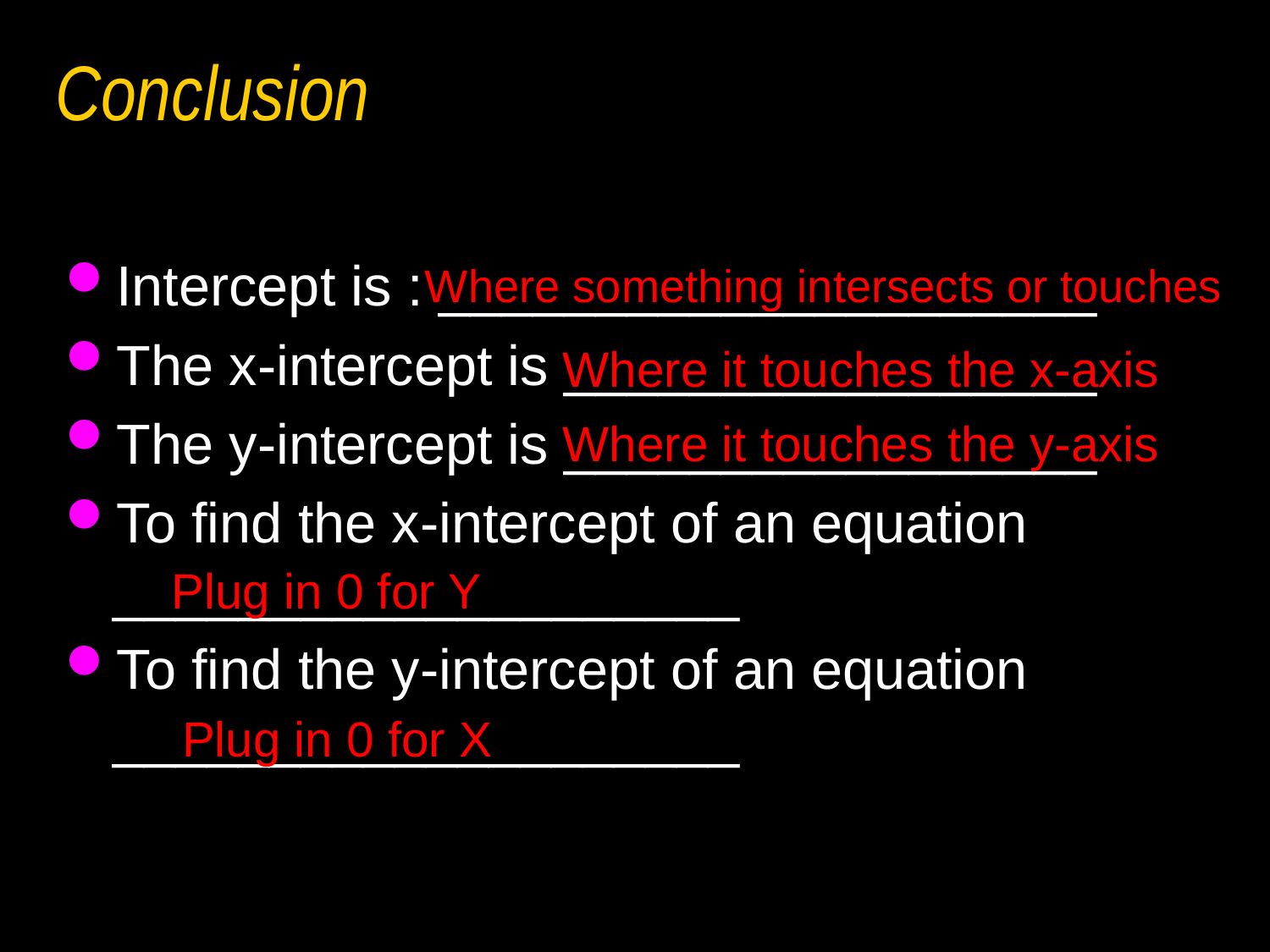

# Conclusion
Intercept is : _____________________
The x-intercept is _________________
The y-intercept is _________________
To find the x-intercept of an equation ____________________
To find the y-intercept of an equation ____________________

Where something intersects or touches
Where it touches the x-axis
Where it touches the y-axis
Plug in 0 for Y
Plug in 0 for X